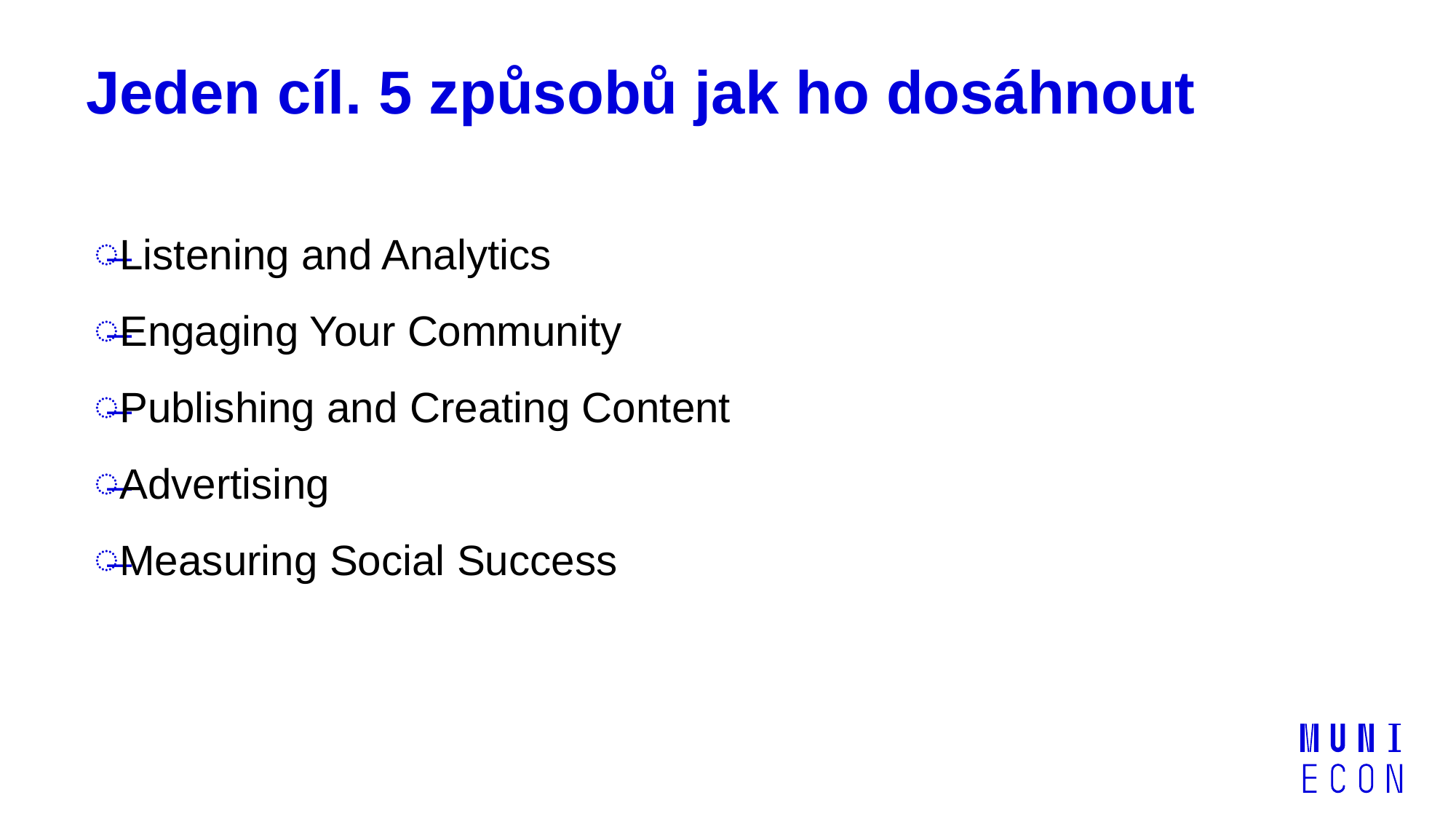

# Jeden cíl. 5 způsobů jak ho dosáhnout
Listening and Analytics
Engaging Your Community
Publishing and Creating Content
Advertising
Measuring Social Success